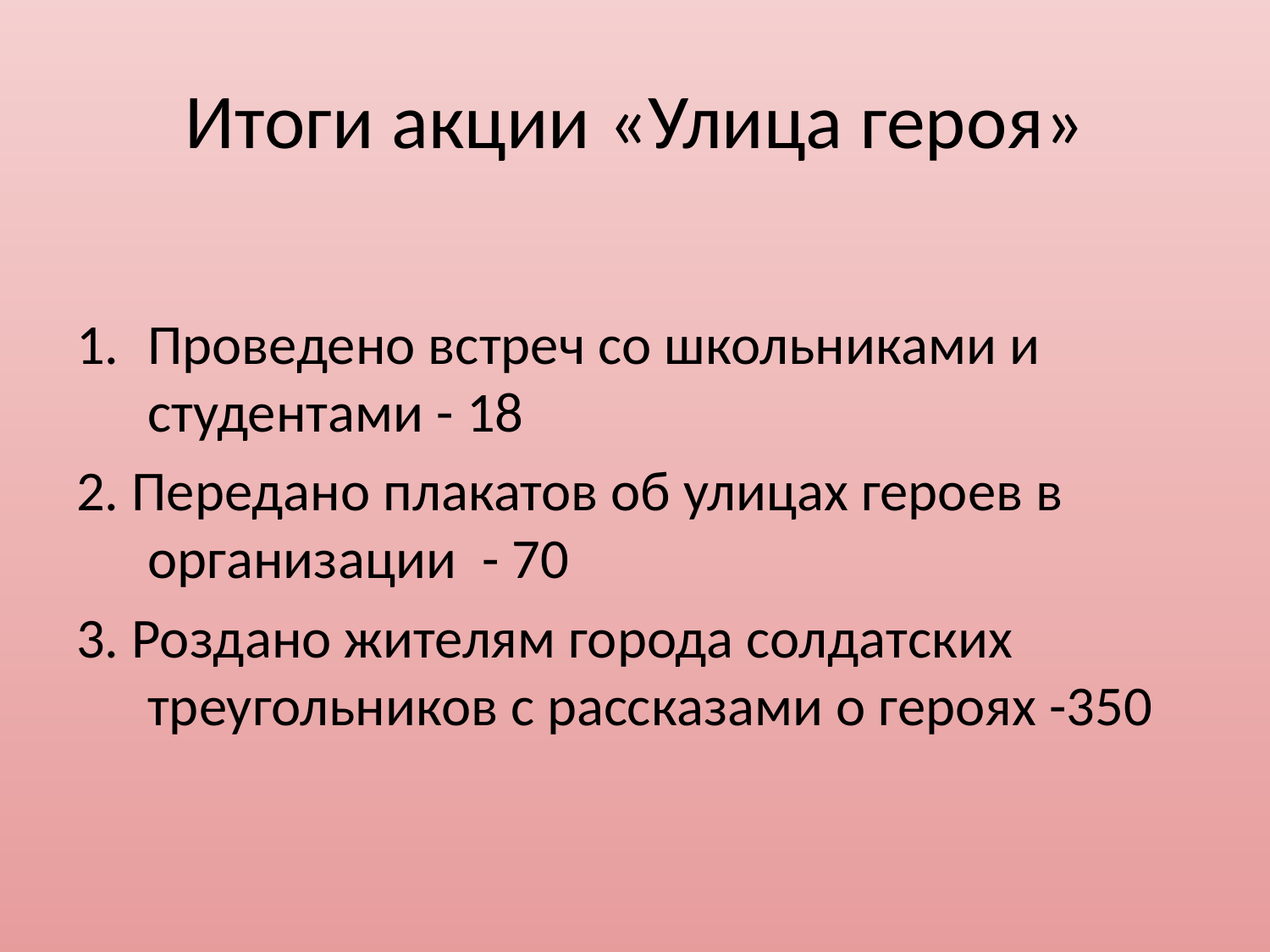

# Итоги акции «Улица героя»

Проведено встреч со школьниками и студентами - 18
2. Передано плакатов об улицах героев в организации  - 70
3. Роздано жителям города солдатских треугольников с рассказами о героях -350